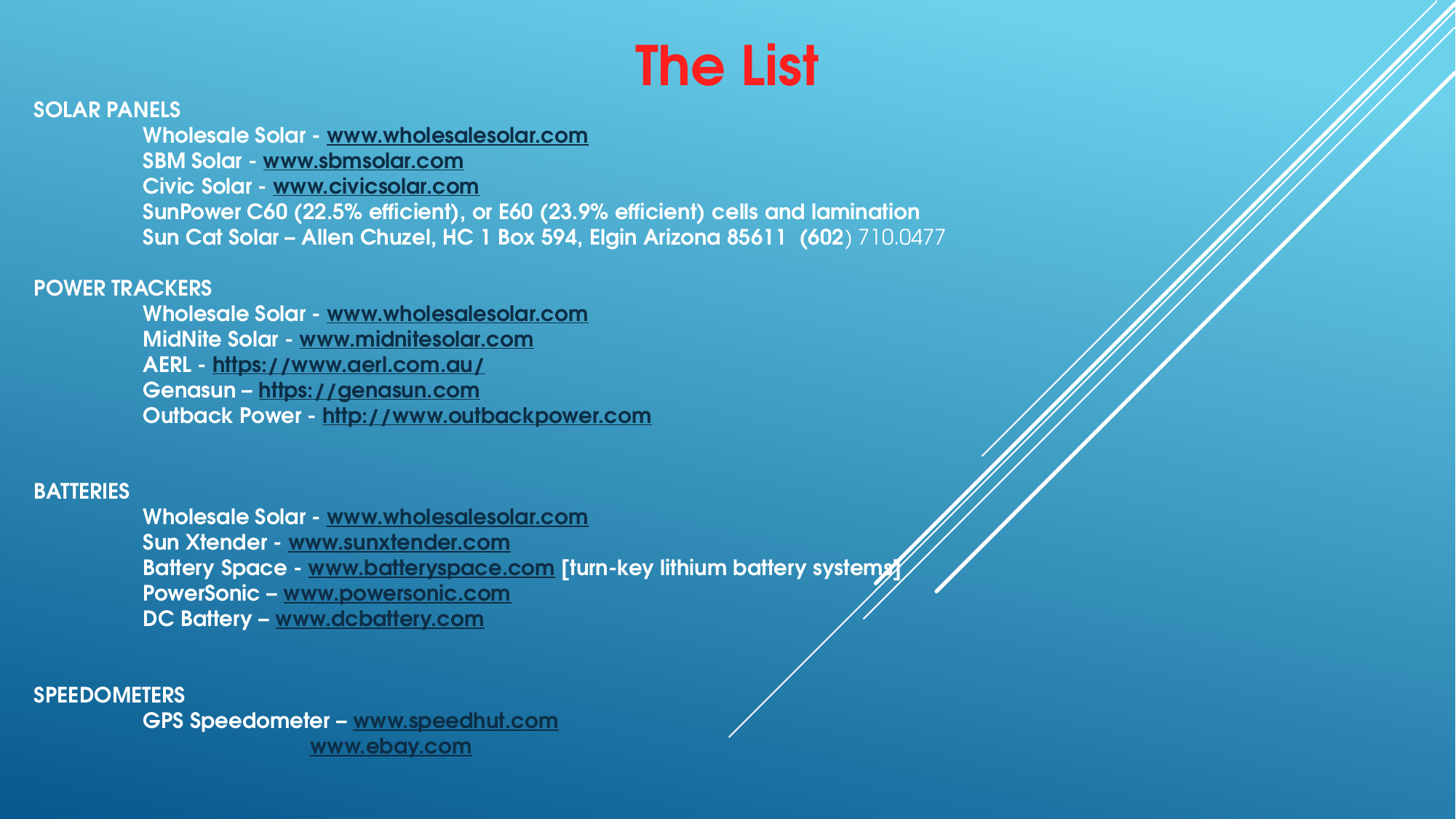

The List
SOLAR PANELS
	Wholesale Solar - www.wholesalesolar.com
	SBM Solar - www.sbmsolar.com
	Civic Solar - www.civicsolar.com
	SunPower C60 (22.5% efficient), or E60 (23.9% efficient) cells and lamination
	Sun Cat Solar – Allen Chuzel, HC 1 Box 594, Elgin Arizona 85611  (602) 710.0477

POWER TRACKERS
	Wholesale Solar - www.wholesalesolar.com
	MidNite Solar - www.midnitesolar.com
	AERL - https://www.aerl.com.au/
	Genasun – https://genasun.com
	Outback Power - http://www.outbackpower.com

BATTERIES
	Wholesale Solar - www.wholesalesolar.com
	Sun Xtender - www.sunxtender.com
	Battery Space - www.batteryspace.com [turn-key lithium battery systems]
	PowerSonic – www.powersonic.com
	DC Battery – www.dcbattery.com

SPEEDOMETERS
	GPS Speedometer – www.speedhut.com
                                              www.ebay.com